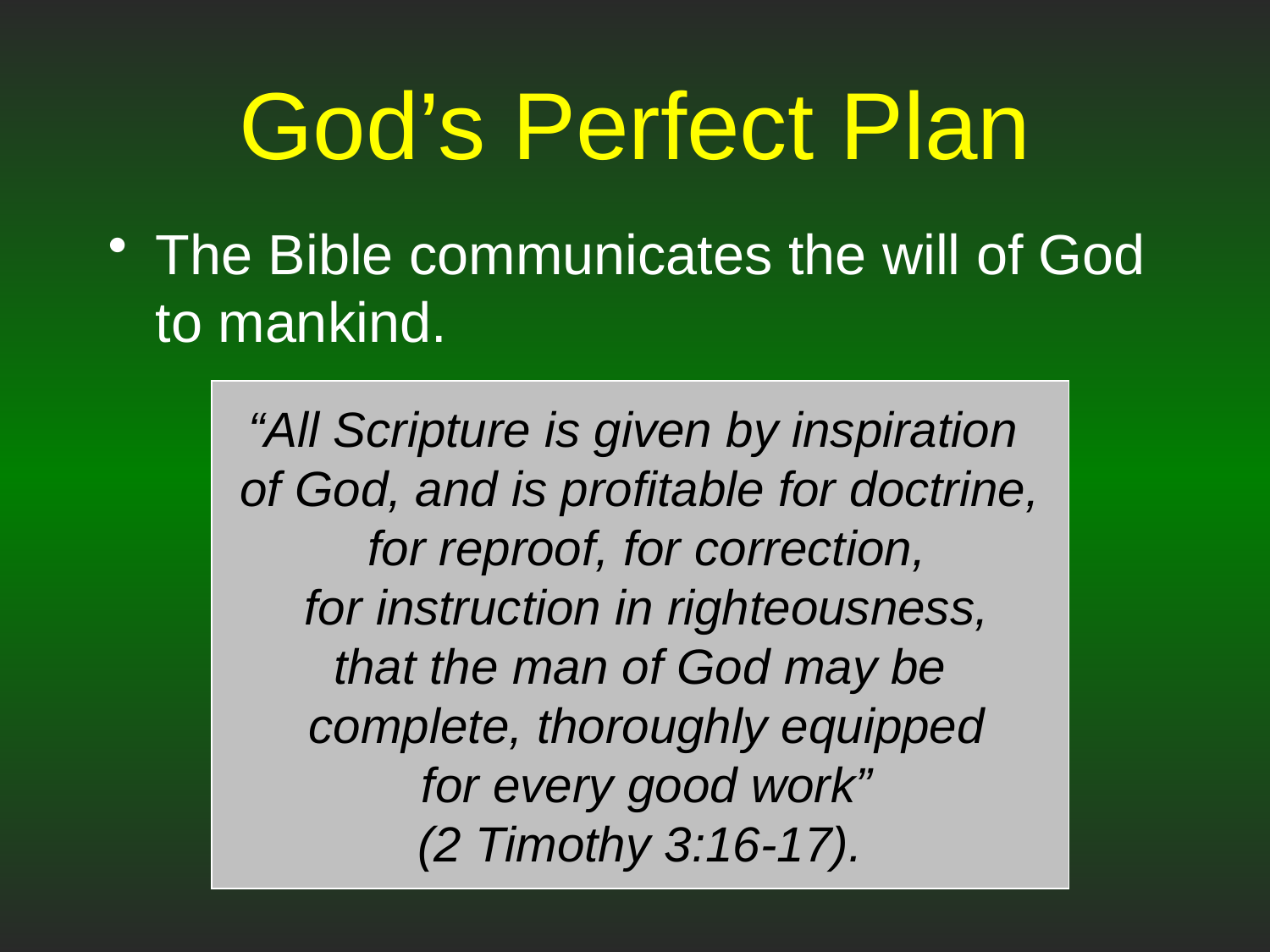

# God’s Perfect Plan
The Bible communicates the will of God to mankind.
“All Scripture is given by inspiration
of God, and is profitable for doctrine,
 for reproof, for correction,
 for instruction in righteousness,
that the man of God may be
 complete, thoroughly equipped
 for every good work”
(2 Timothy 3:16-17).